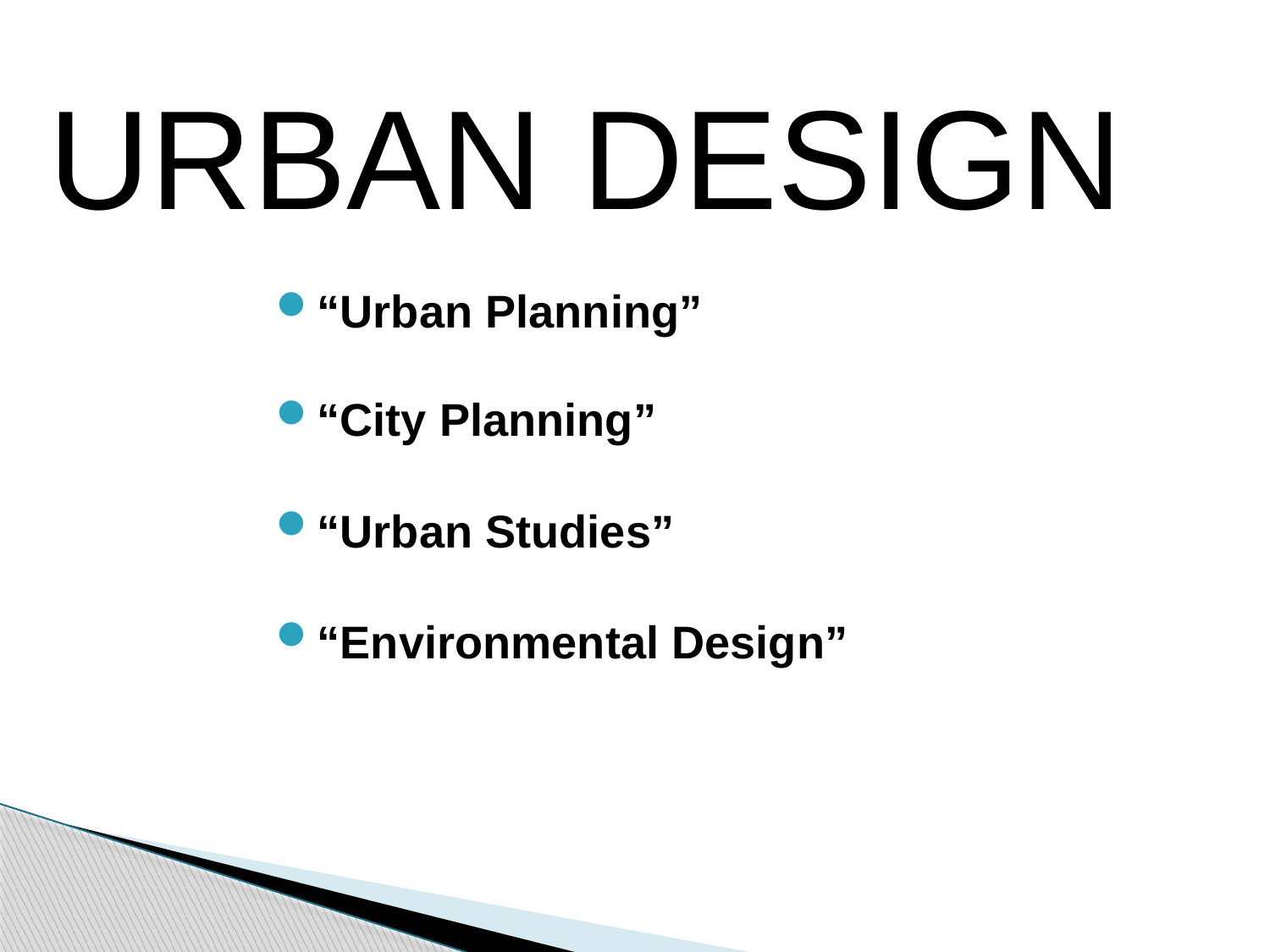

URBAN DESIGN

“Urban Planning”

“City Planning”

“Urban Studies”

“Environmental Design”